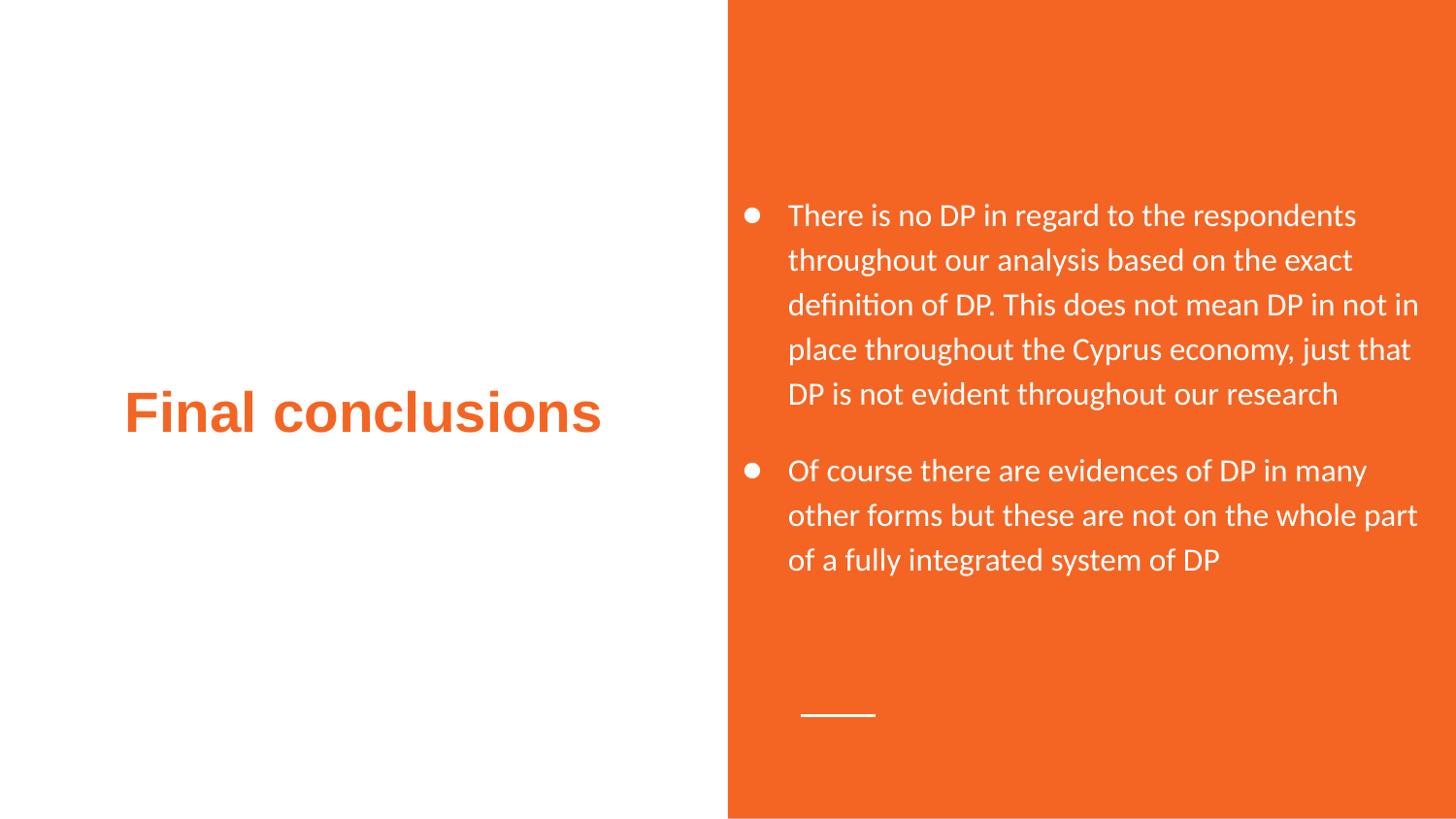

There is no DP in regard to the respondents throughout our analysis based on the exact definition of DP. This does not mean DP in not in place throughout the Cyprus economy, just that DP is not evident throughout our research
Of course there are evidences of DP in many other forms but these are not on the whole part of a fully integrated system of DP
# Final conclusions